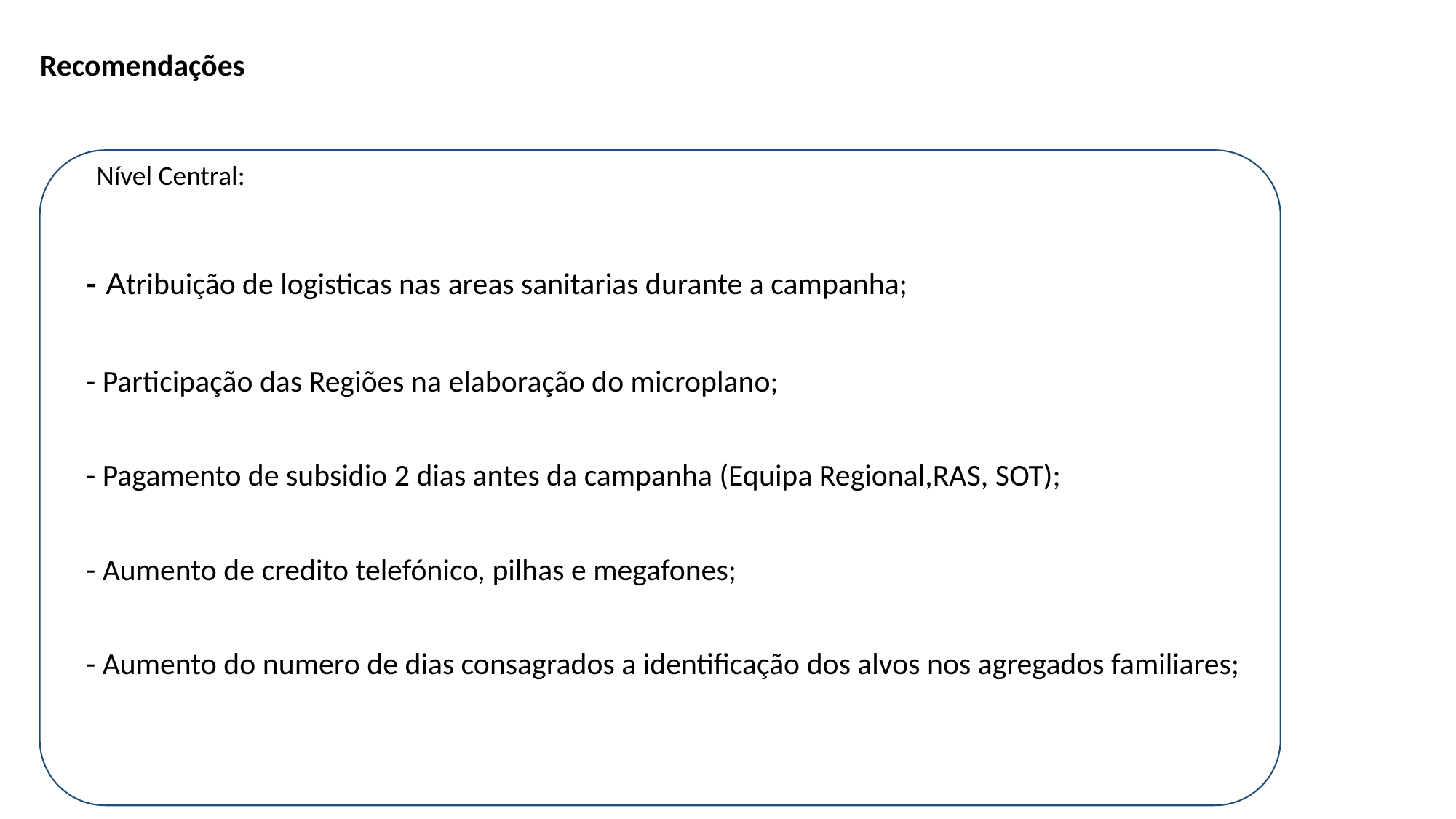

# Recomendações

- Atribuição de logisticas nas areas sanitarias durante a campanha;

- Participação das Regiões na elaboração do microplano;

- Pagamento de subsidio 2 dias antes da campanha (Equipa Regional,RAS, SOT);

- Aumento de credito telefónico, pilhas e megafones;

- Aumento do numero de dias consagrados a identificação dos alvos nos agregados familiares;

Nível Central: